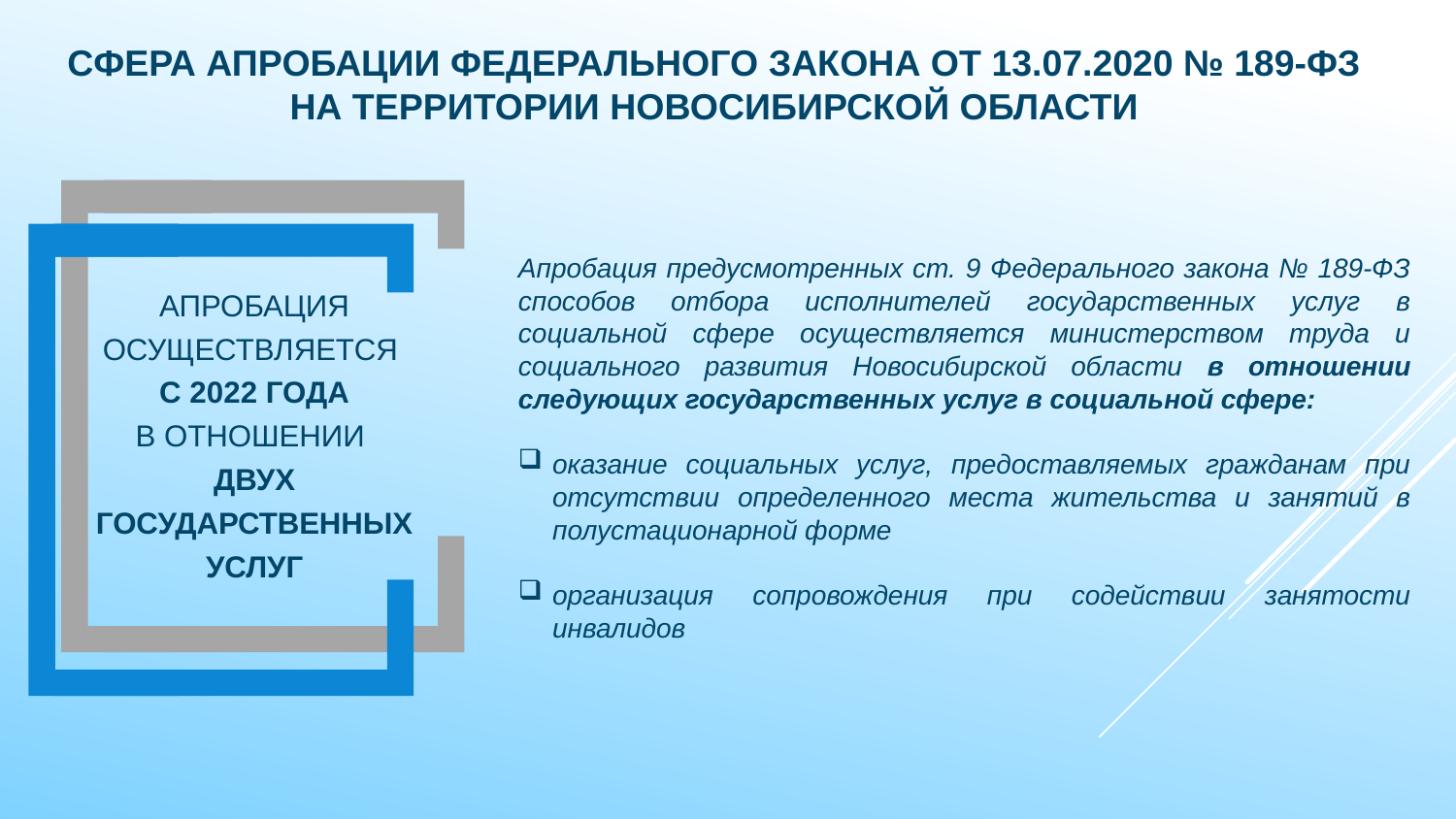

СФЕРА АПРОБАЦИИ ФЕДЕРАЛЬНОГО ЗАКОНА ОТ 13.07.2020 № 189-ФЗ
НА ТЕРРИТОРИИ НОВОСИБИРСКОЙ ОБЛАСТИ

Апробация предусмотренных ст. 9 Федерального закона № 189-ФЗ способов отбора исполнителей государственных услуг в социальной сфере осуществляется министерством труда и социального развития Новосибирской области в отношении следующих государственных услуг в социальной сфере:

оказание социальных услуг, предоставляемых гражданам при отсутствии определенного места жительства и занятий в полустационарной форме

организация сопровождения при содействии занятости инвалидов
АПРОБАЦИЯ ОСУЩЕСТВЛЯЕТСЯ
С 2022 ГОДА
В ОТНОШЕНИИ
ДВУХ ГОСУДАРСТВЕННЫХ УСЛУГ